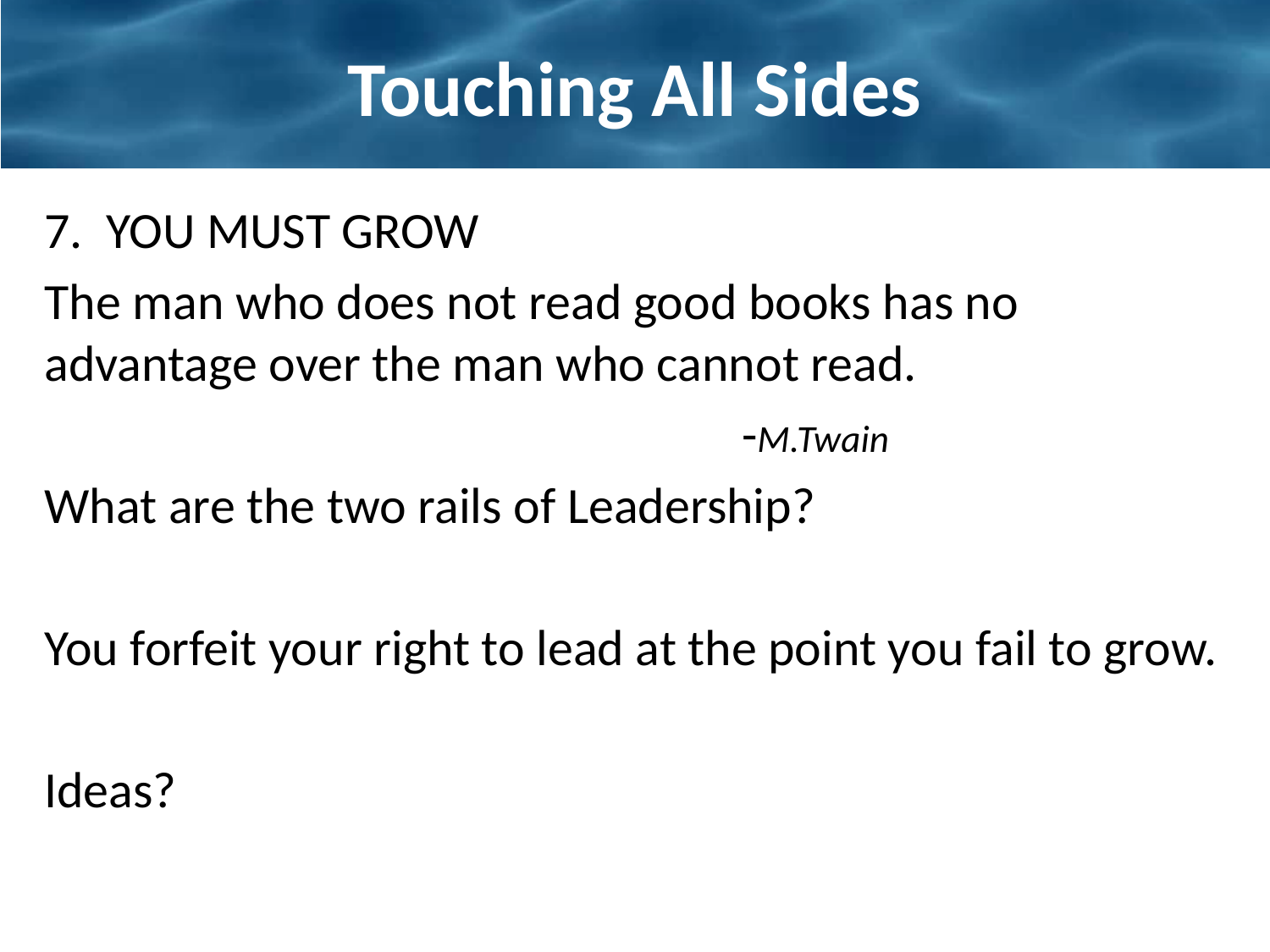

# Touching All Sides
7.  YOU MUST GROW
The man who does not read good books has no advantage over the man who cannot read.
						 -M.Twain
What are the two rails of Leadership?

You forfeit your right to lead at the point you fail to grow.

Ideas?